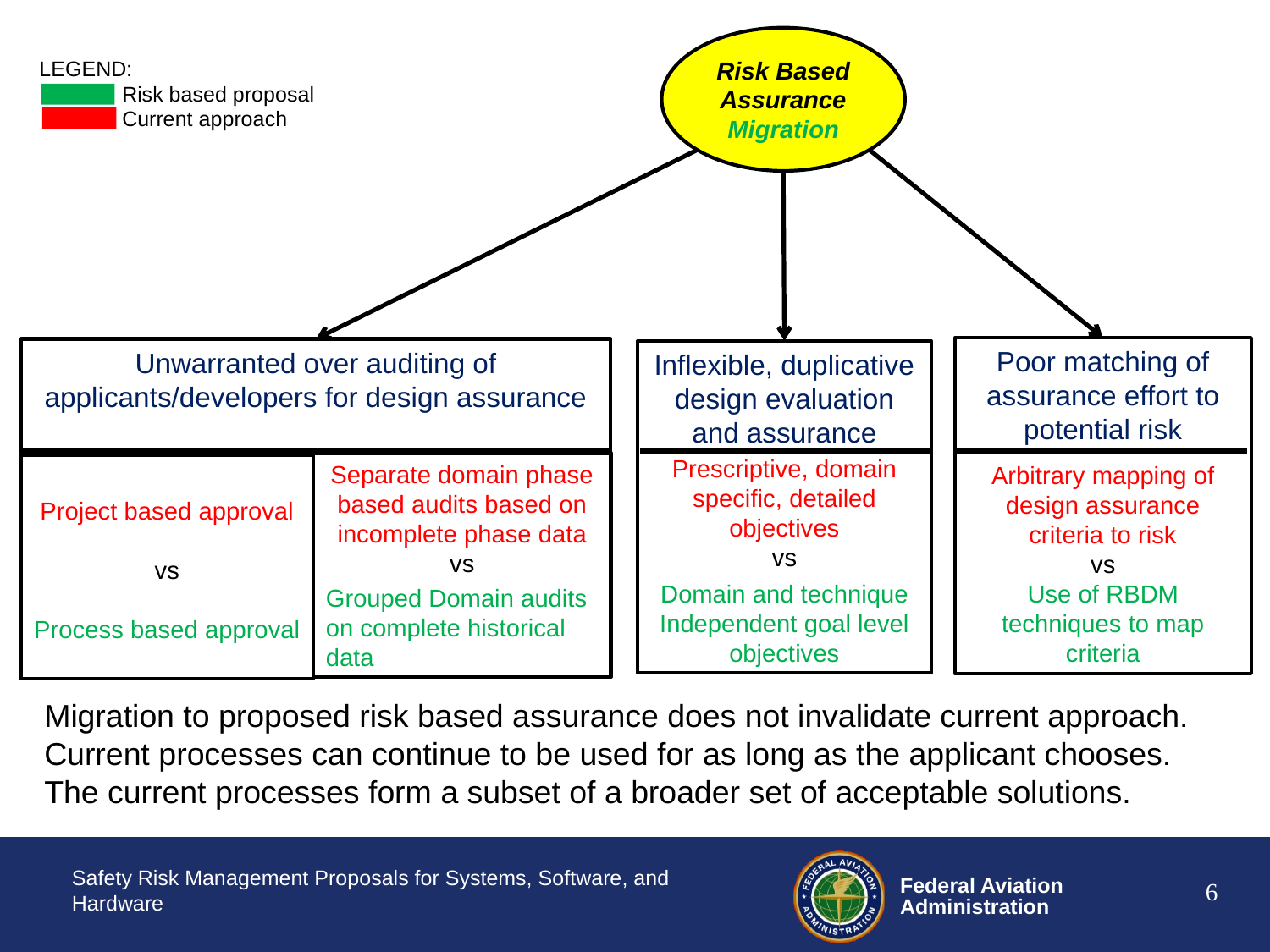

Risk Based Assurance Migration
LEGEND:
              Risk based proposal
              Current approach

Poor matching of assurance effort to potential risk

Arbitrary mapping of design assurance criteria to risk
vs
Use of RBDM techniques to map criteria
Unwarranted over auditing of applicants/developers for design assurance

Inflexible, duplicative design evaluation and assurance
Prescriptive, domain specific, detailed objectives
vs

Domain and technique Independent goal level objectives
Separate domain phase based audits based on incomplete phase data
vs
Grouped Domain audits on complete historical data

Project based approval

vs

Process based approval

Migration to proposed risk based assurance does not invalidate current approach. Current processes can continue to be used for as long as the applicant chooses.  The current processes form a subset of a broader set of acceptable solutions.